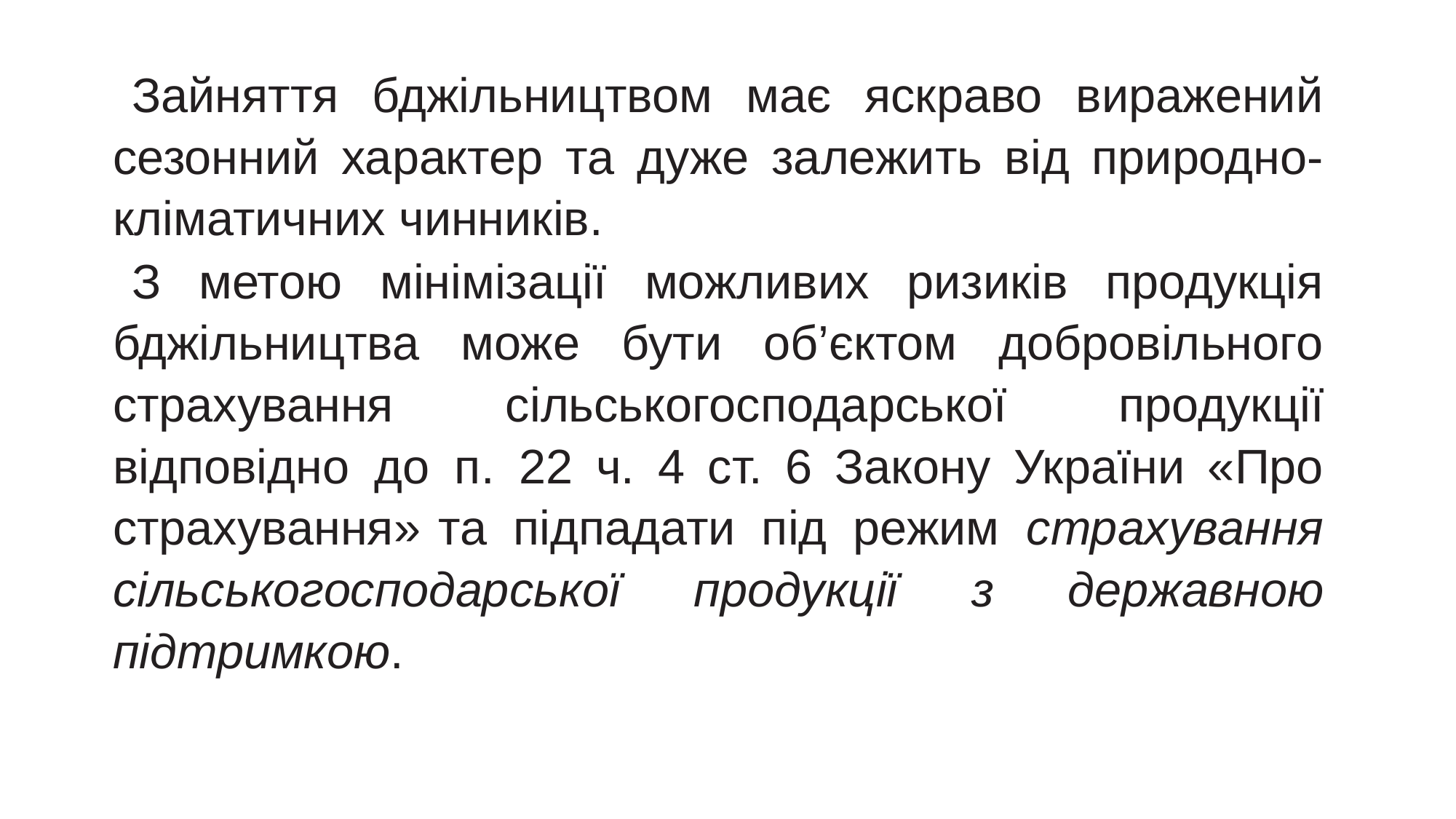

Зайняття бджільництвом має яскраво виражений сезонний характер та дуже залежить від природно-кліматичних чинників.
З метою мінімізації можливих ризиків продукція бджільництва може бути об’єктом добровільного страхування сільськогосподарської продукції відповідно до п. 22 ч. 4 ст. 6 Закону України «Про страхування» та підпадати під режим страхування сільськогосподарської продукції з державною підтримкою.